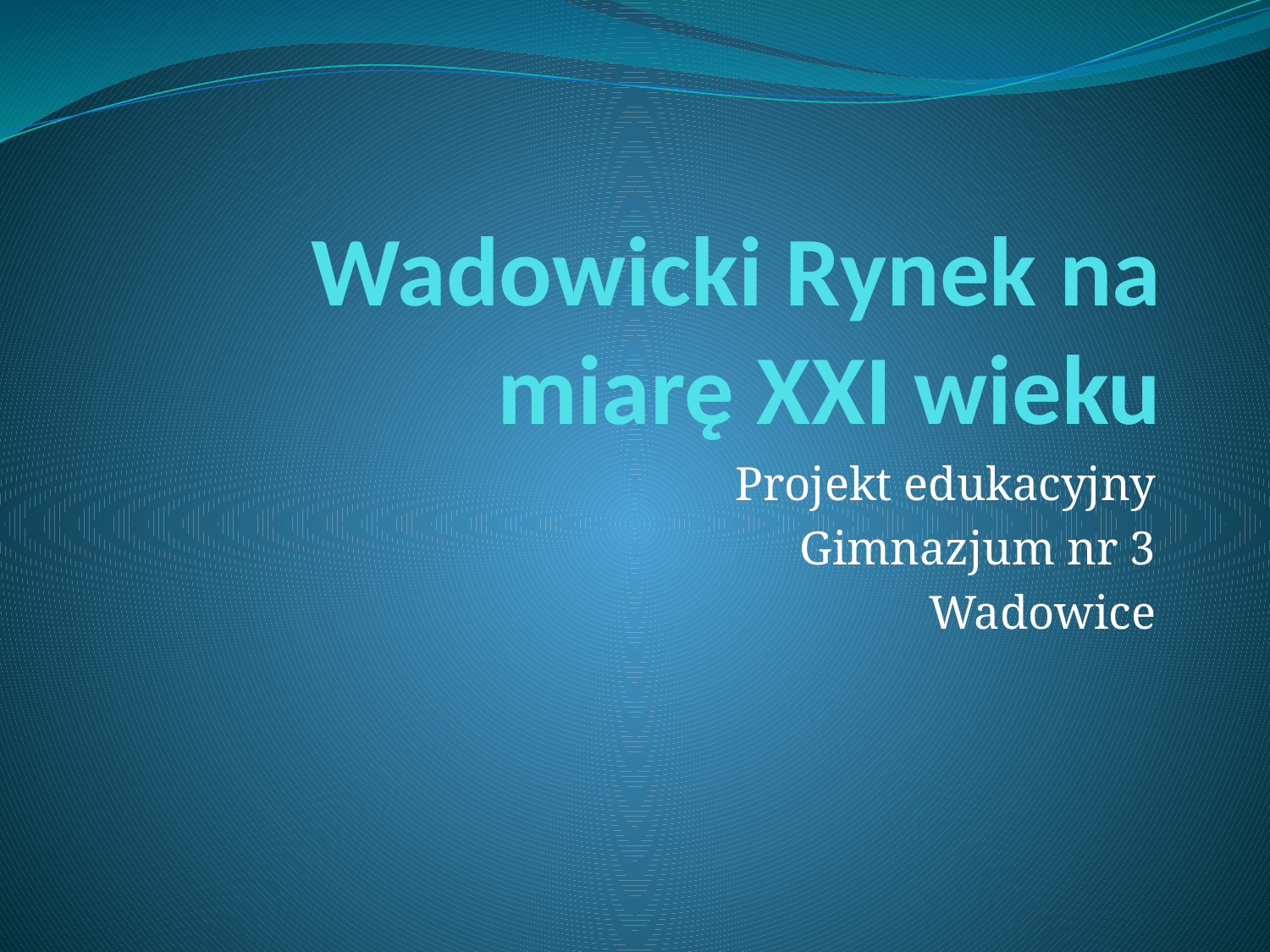

# Wadowicki Rynek na miarę XXI wieku
Projekt edukacyjny
Gimnazjum nr 3
Wadowice